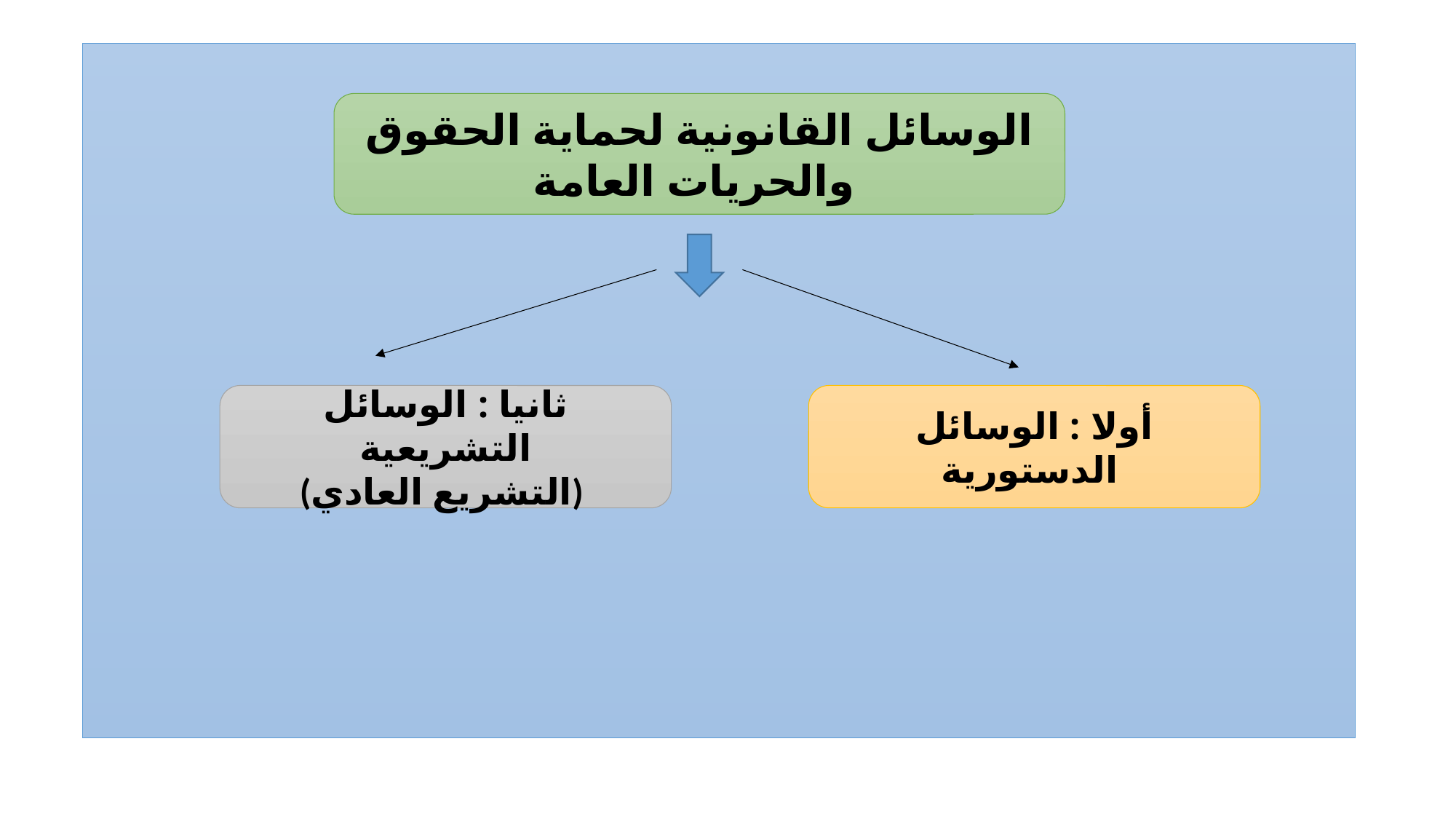

الوسائل القانونية لحماية الحقوق والحريات العامة

ثانيا : الوسائل التشريعية
(التشريع العادي)

أولا : الوسائل الدستورية